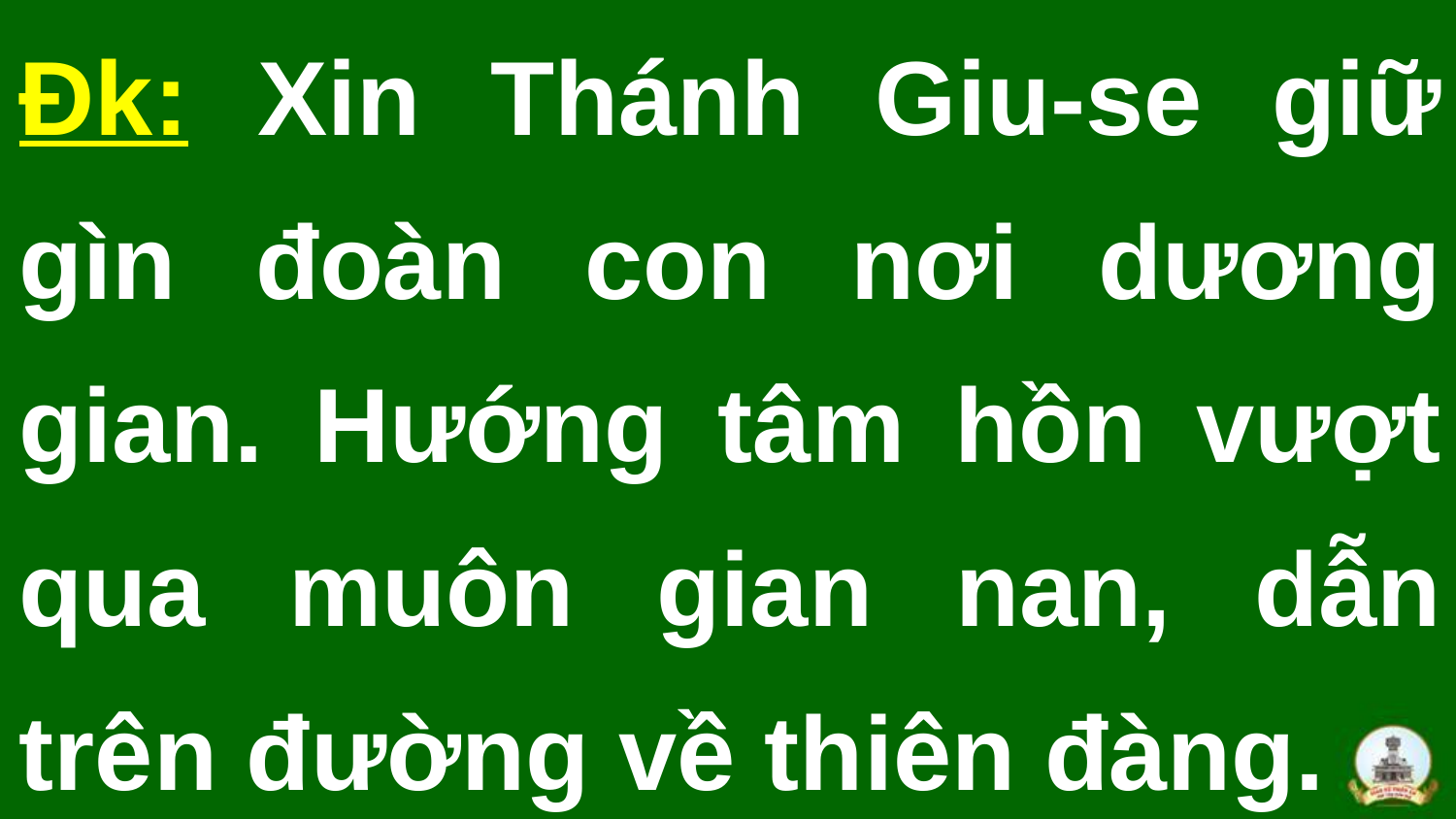

Đk: Xin Thánh Giu-se giữ gìn đoàn con nơi dương gian. Hướng tâm hồn vượt qua muôn gian nan, dẫn trên đường về thiên đàng.